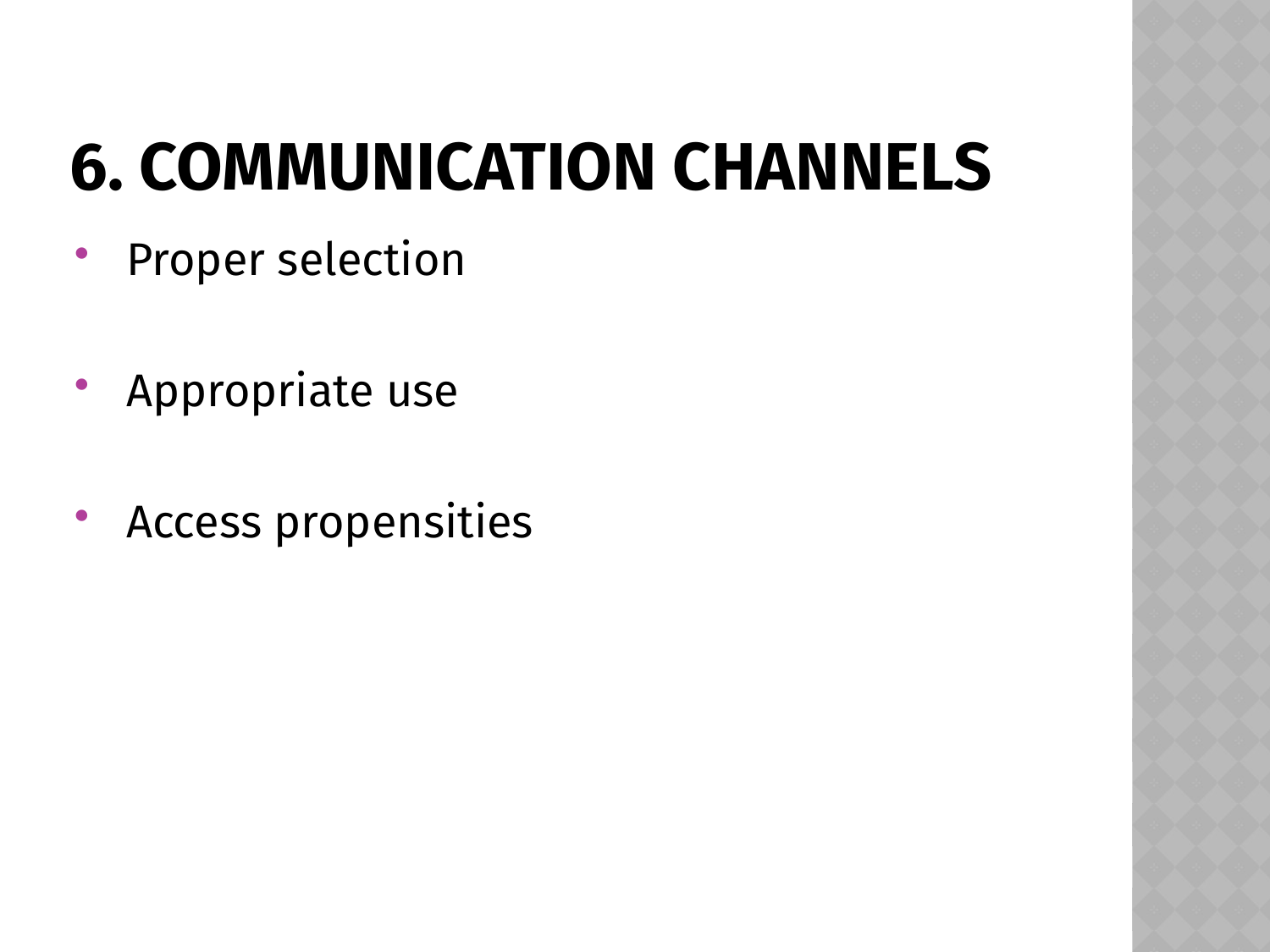

# 6. Communication Channels
 Proper selection

 Appropriate use

 Access propensities